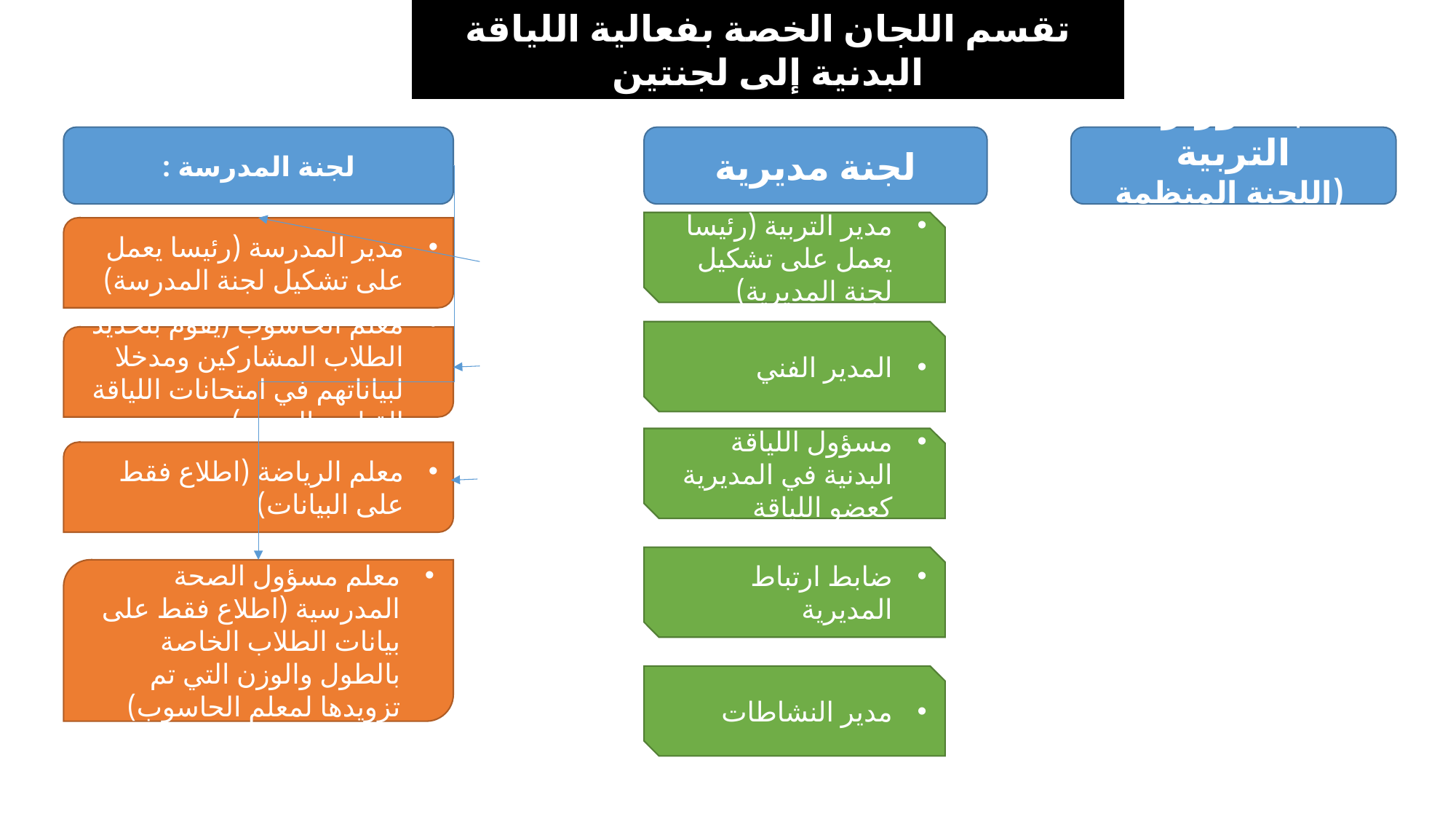

تقسم اللجان الخصة بفعالية اللياقة البدنية إلى لجنتين
لجنة المدرسة :
لجنة مديرية
لجنة وزارة التربية
 (اللجنة المنظمة والمسؤولة)
مدير التربية (رئيسا يعمل على تشكيل لجنة المديرية)
مدير المدرسة (رئيسا يعمل على تشكيل لجنة المدرسة)
المدير الفني
معلم الحاسوب (يقوم بتحديد الطلاب المشاركين ومدخلا لبياناتهم في امتحانات اللياقة القبلي والبعدي)
مسؤول اللياقة البدنية في المديرية كعضو اللياقة
معلم الرياضة (اطلاع فقط على البيانات)
ضابط ارتباط المديرية
معلم مسؤول الصحة المدرسية (اطلاع فقط على بيانات الطلاب الخاصة بالطول والوزن التي تم تزويدها لمعلم الحاسوب)
مدير النشاطات